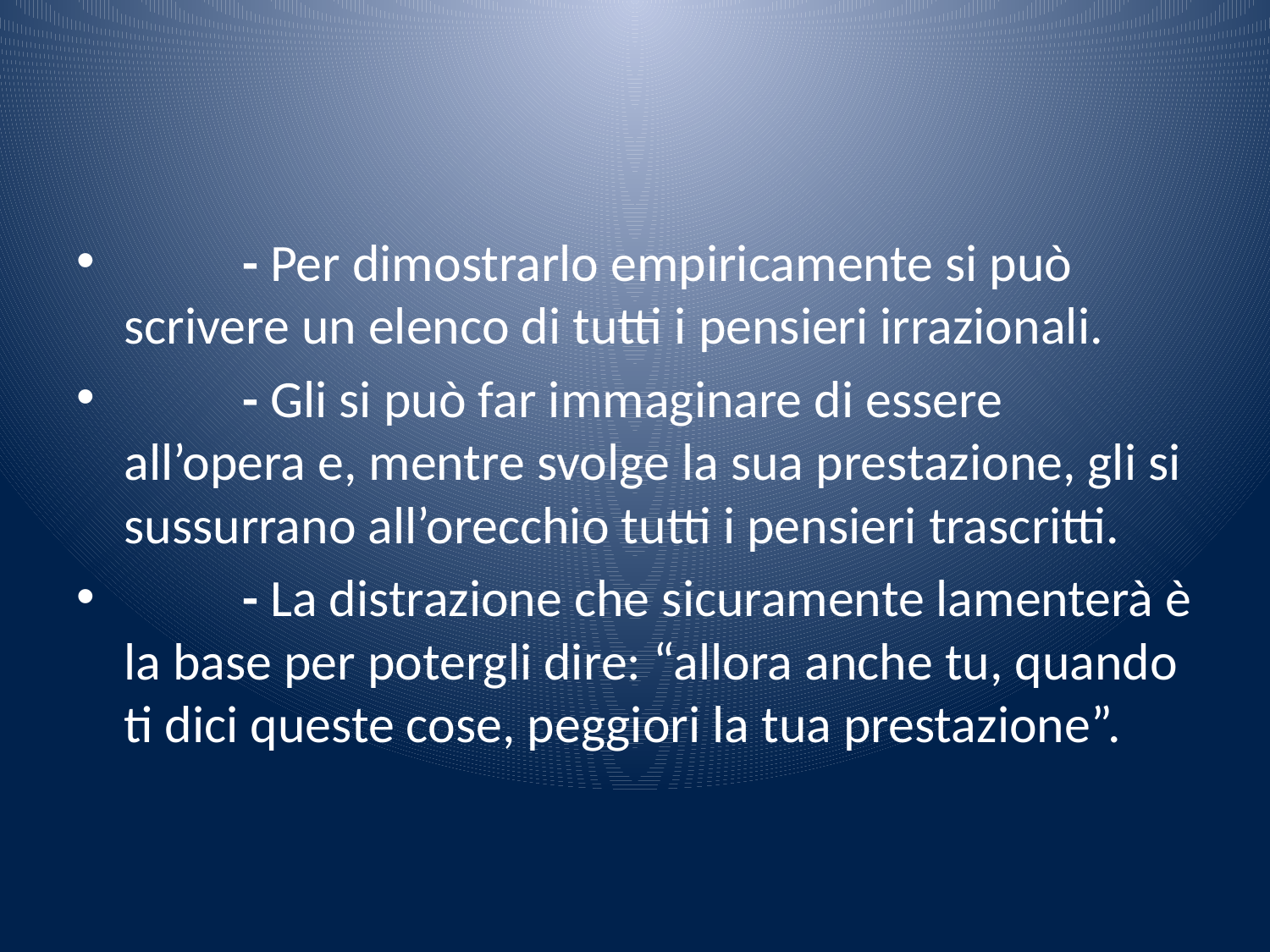

#
	- Per dimostrarlo empiricamente si può scrivere un elenco di tutti i pensieri irrazionali.
	- Gli si può far immaginare di essere all’opera e, mentre svolge la sua prestazione, gli si sussurrano all’orecchio tutti i pensieri trascritti.
	- La distrazione che sicuramente lamenterà è la base per potergli dire: “allora anche tu, quando ti dici queste cose, peggiori la tua prestazione”.